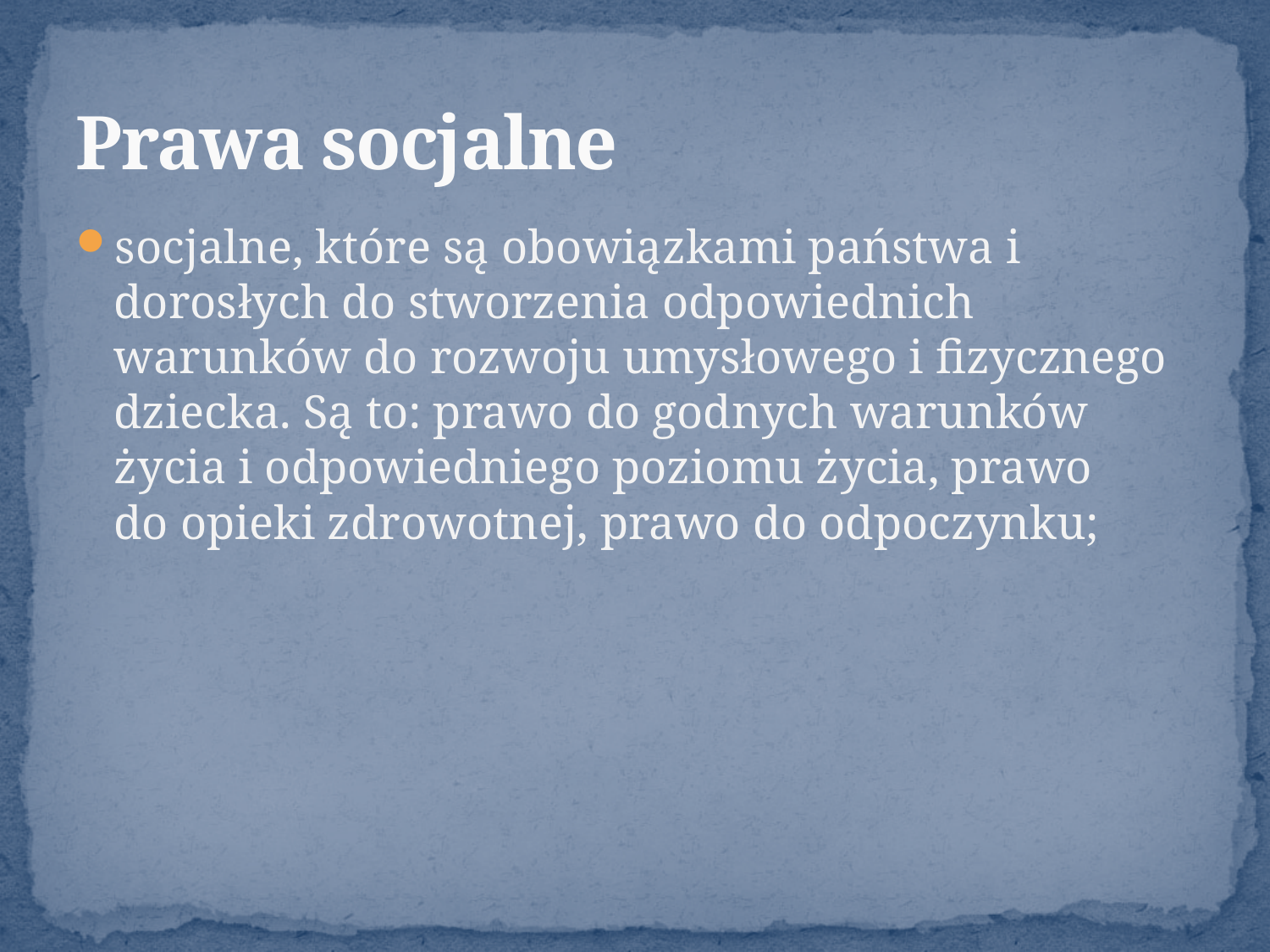

# Prawa socjalne
socjalne, które są obowiązkami państwa i dorosłych do stworzenia odpowiednich warunków do rozwoju umysłowego i fizycznego dziecka. Są to: prawo do godnych warunków życia i odpowiedniego poziomu życia, prawo do opieki zdrowotnej, prawo do odpoczynku;